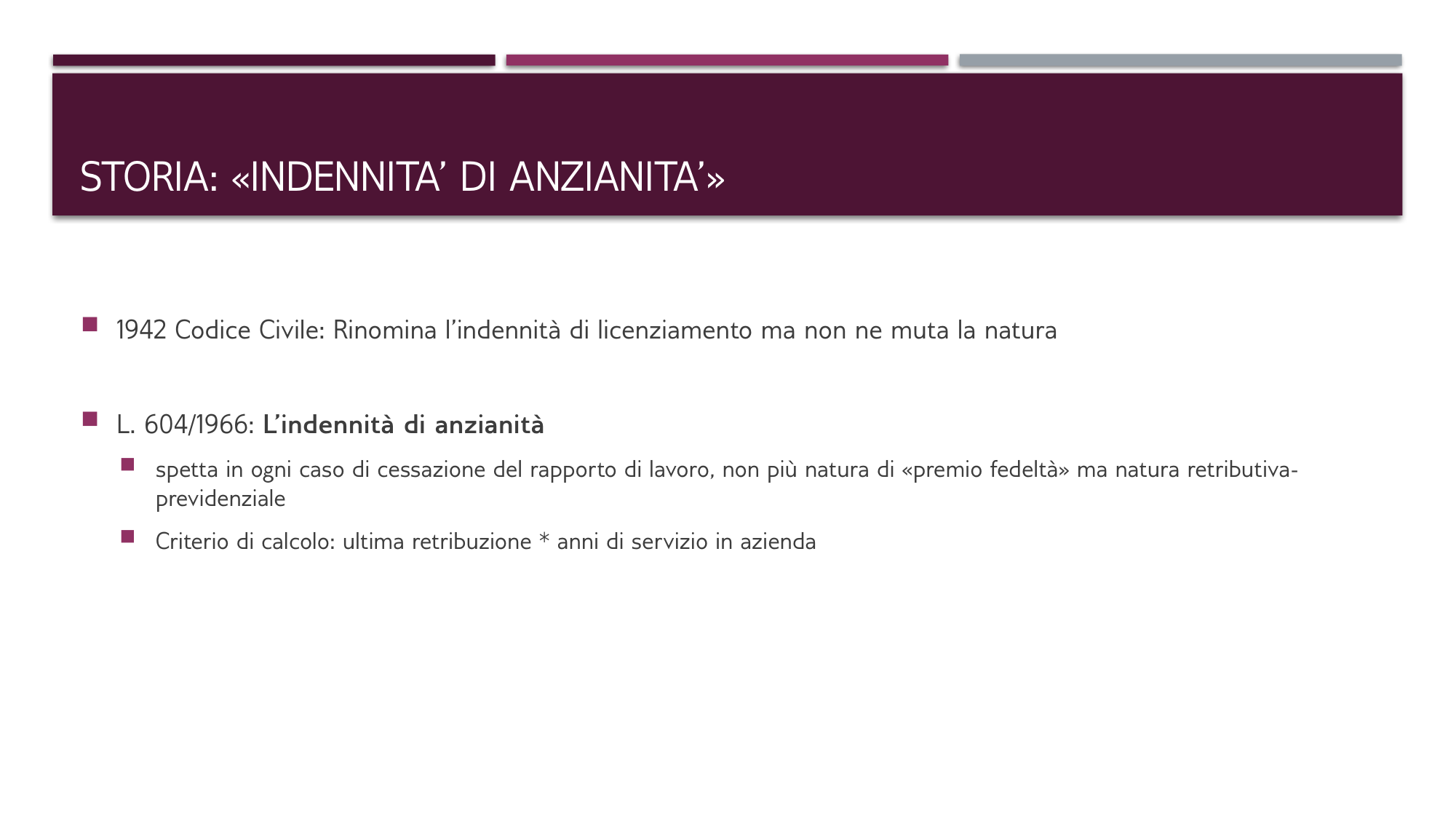

# STORIA: «INDENNITA’ di ANZIANITA’»
1942 Codice Civile: Rinomina l’indennità di licenziamento ma non ne muta la natura

L. 604/1966: L’indennità di anzianità
spetta in ogni caso di cessazione del rapporto di lavoro, non più natura di «premio fedeltà» ma natura retributiva-previdenziale
Criterio di calcolo: ultima retribuzione * anni di servizio in azienda